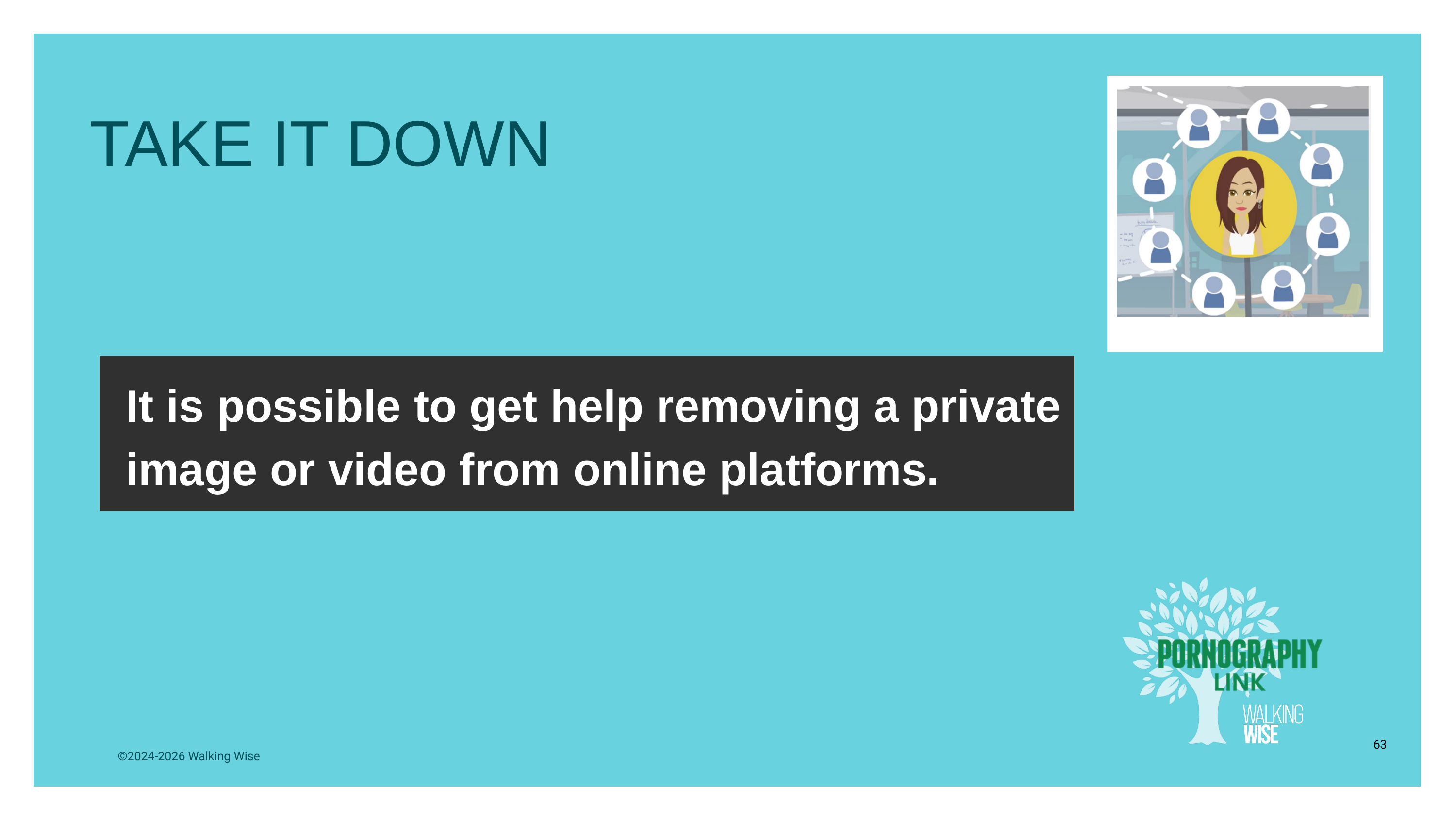

LESSON PLANS

TAKE IT DOWN

It is possible to get help removing a private image or video from online platforms.

63
©2024-2026 Walking Wise
3